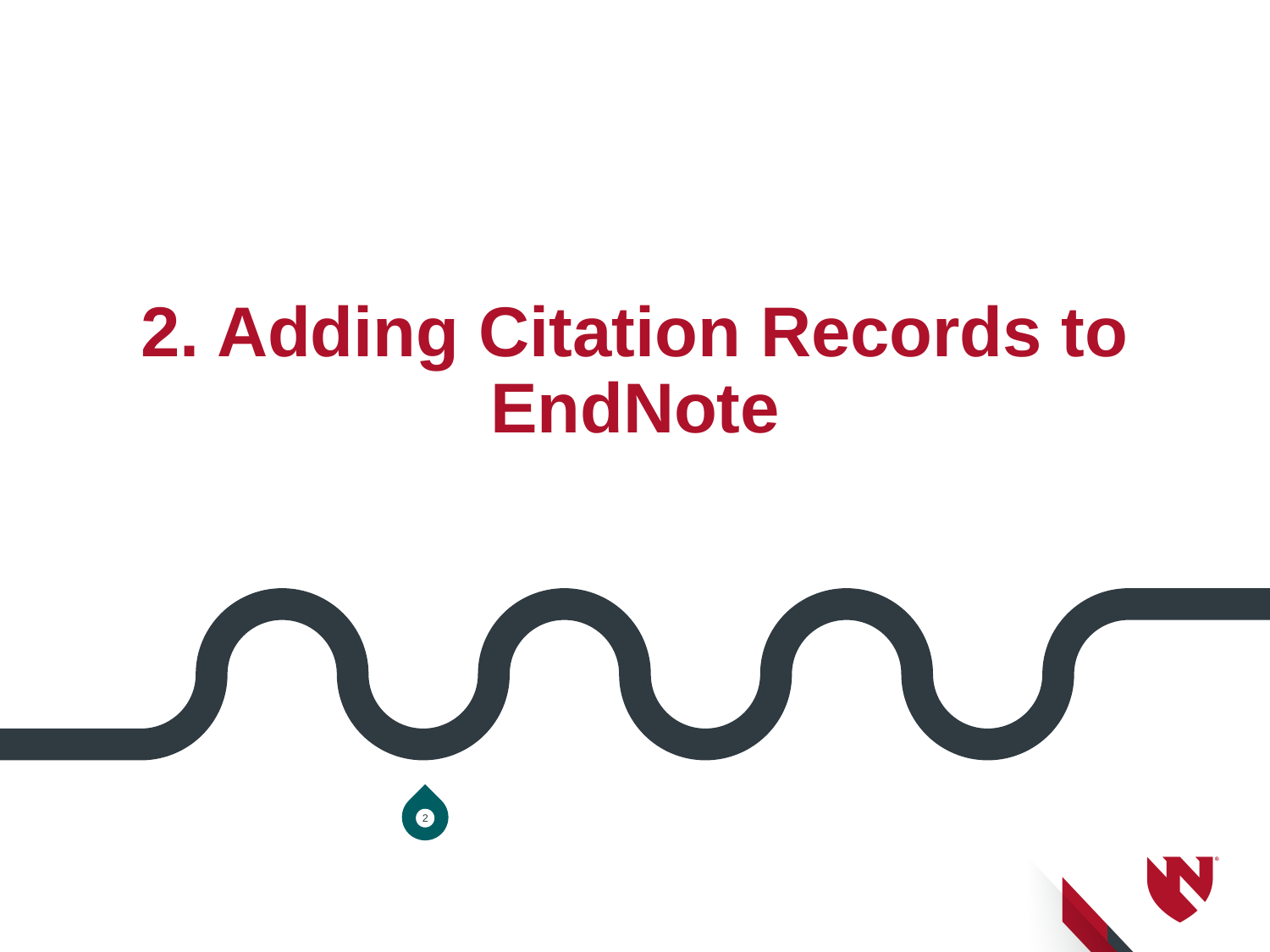

# 2. Adding Citation Records to EndNote

2